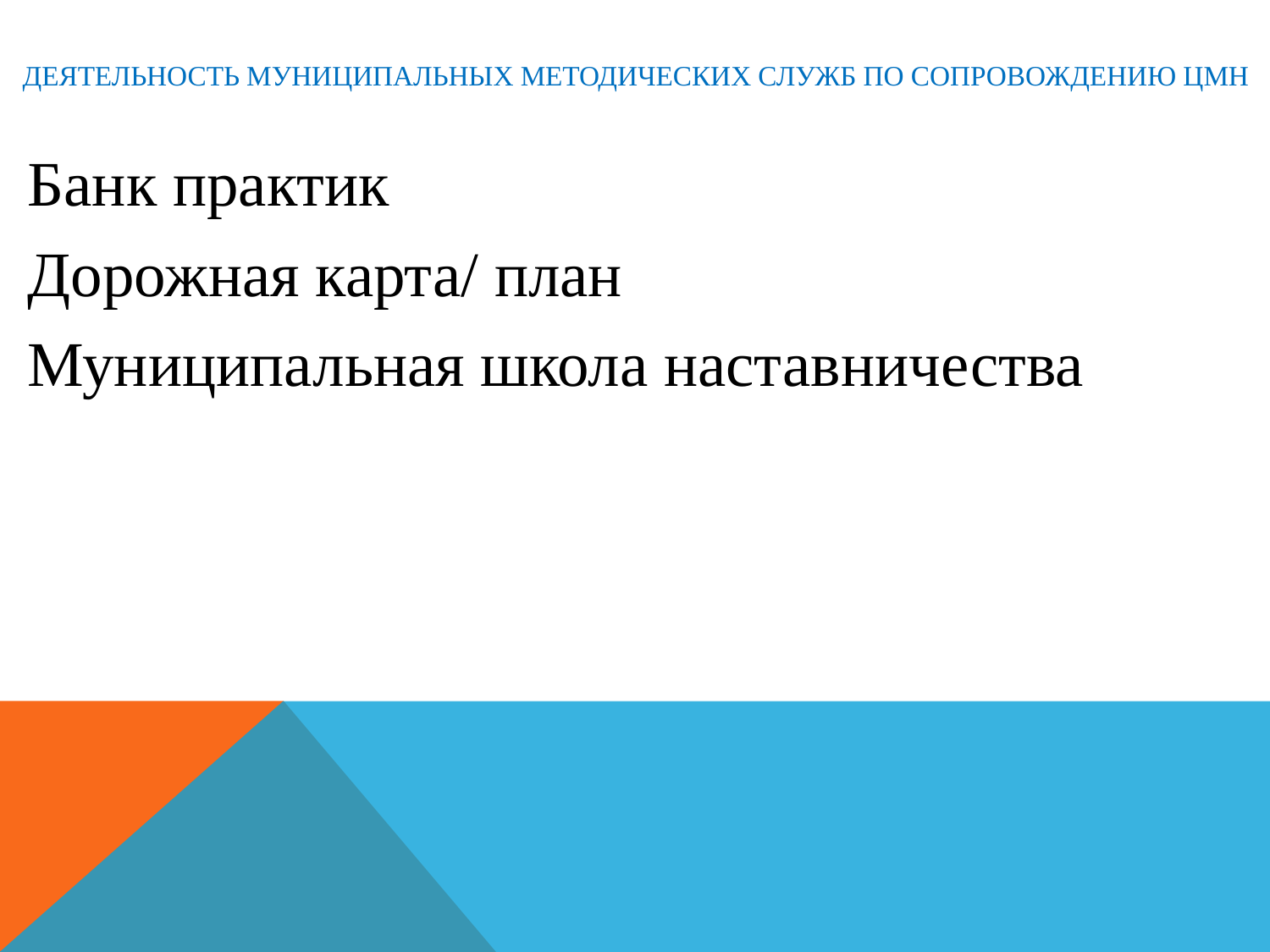

# Деятельность муниципальных методических служб по сопровождению ЦМН
Банк практик
Дорожная карта/ план
Муниципальная школа наставничества